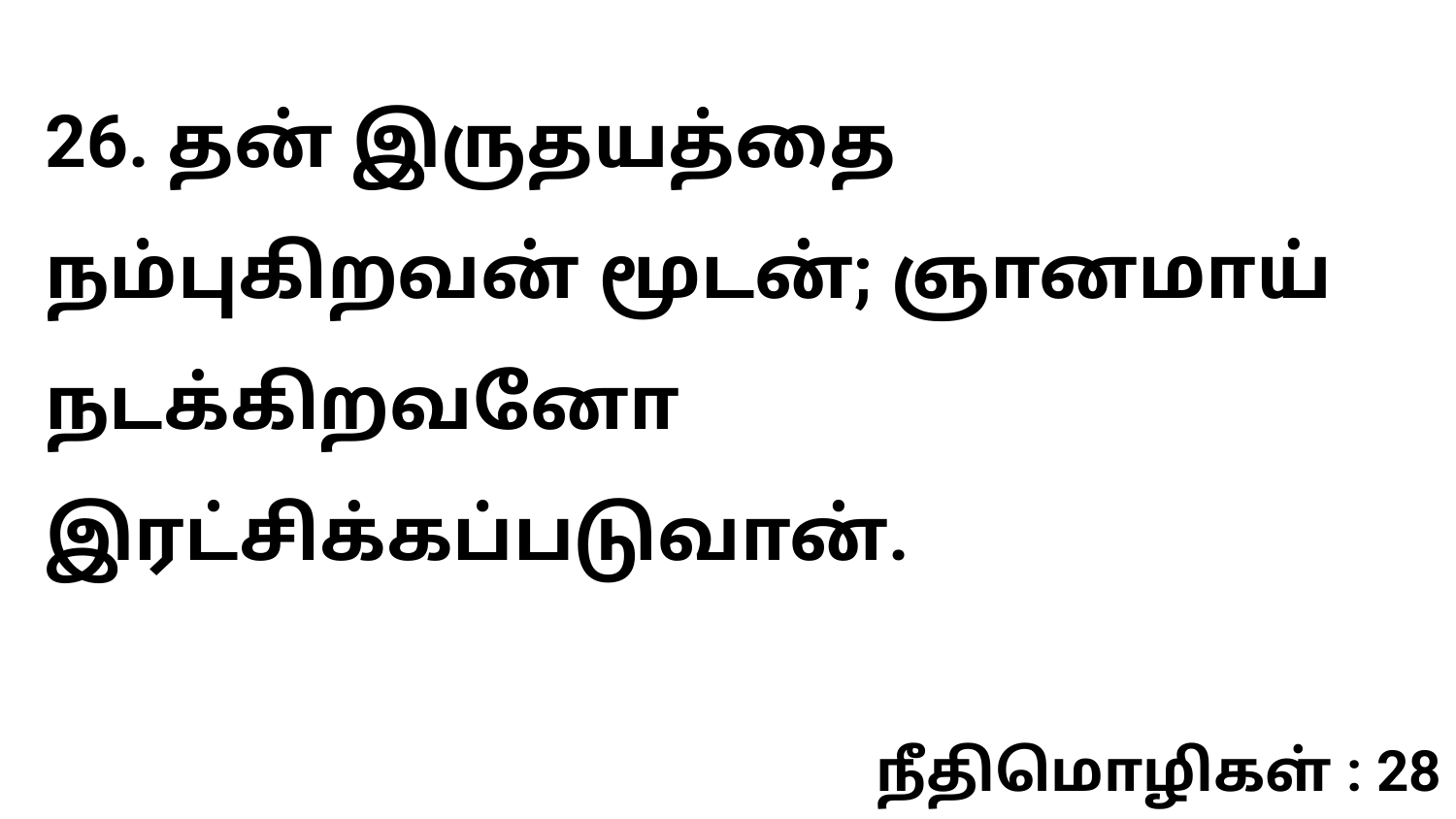

26. தன் இருதயத்தை நம்புகிறவன் மூடன்; ஞானமாய் நடக்கிறவனோ இரட்சிக்கப்படுவான்.
நீதிமொழிகள் : 28